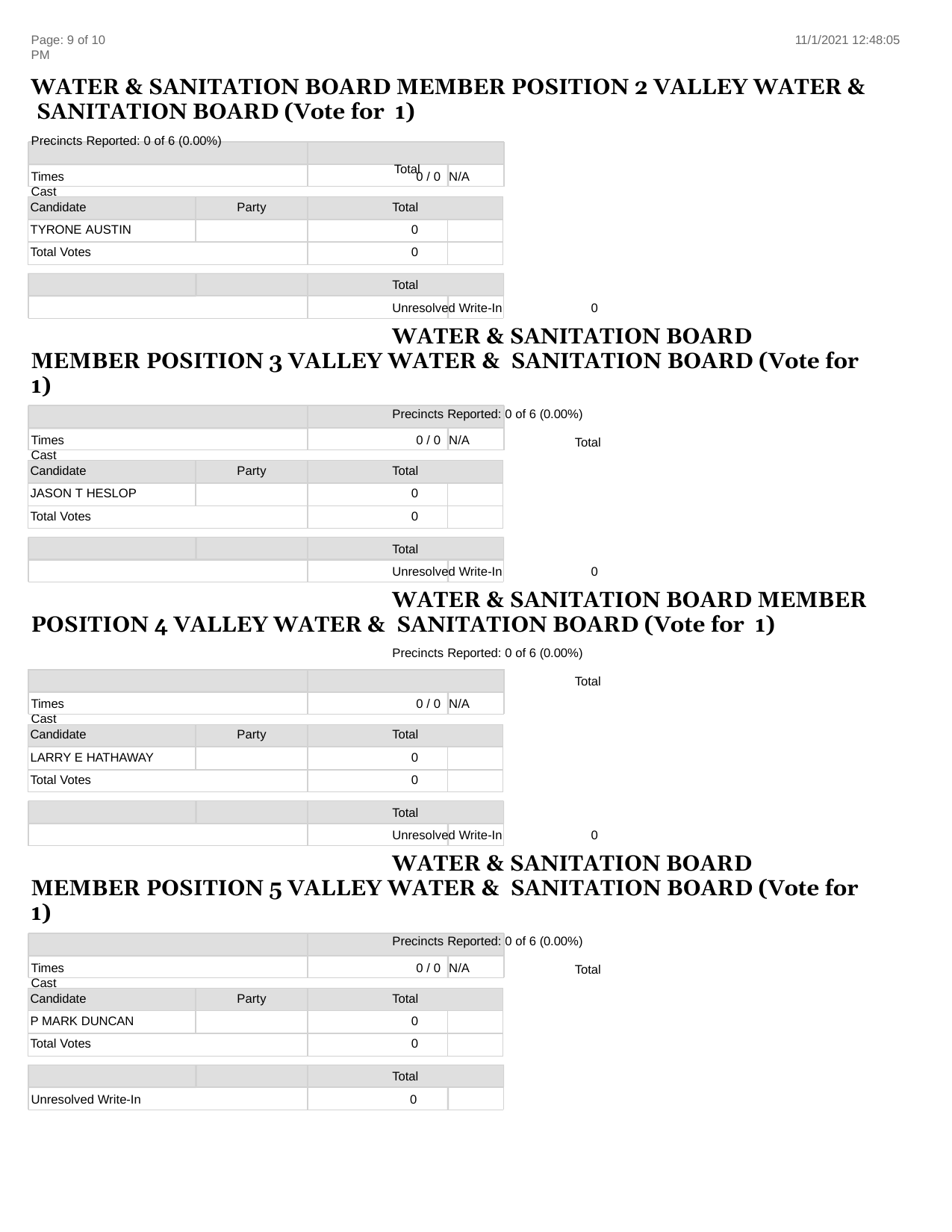

Page: 9 of 10	11/1/2021 12:48:05 PM
WATER & SANITATION BOARD MEMBER POSITION 2 VALLEY WATER &  SANITATION BOARD (Vote for 1)
Precincts Reported: 0 of 6 (0.00%)
Total

Times Cast
0 / 0  N/A

| Candidate | Party | Total |  |
| --- | --- | --- | --- |
| TYRONE AUSTIN |  | 0 |  |
| Total Votes |  | 0 |  |

Total
Unresolved Write-In	0
WATER & SANITATION BOARD MEMBER POSITION 3 VALLEY WATER &  SANITATION BOARD (Vote for 1)
Precincts Reported: 0 of 6 (0.00%)
Total

Times Cast
0 / 0  N/A

| Candidate | Party | Total |  |
| --- | --- | --- | --- |
| JASON T HESLOP |  | 0 |  |
| Total Votes |  | 0 |  |

Total
Unresolved Write-In	0
WATER & SANITATION BOARD MEMBER POSITION 4 VALLEY WATER &  SANITATION BOARD (Vote for 1)
Precincts Reported: 0 of 6 (0.00%)
Total

Times Cast
0 / 0  N/A

| Candidate | Party | Total |  |
| --- | --- | --- | --- |
| LARRY E HATHAWAY |  | 0 |  |
| Total Votes |  | 0 |  |

Total
Unresolved Write-In	0
WATER & SANITATION BOARD MEMBER POSITION 5 VALLEY WATER &  SANITATION BOARD (Vote for 1)
Precincts Reported: 0 of 6 (0.00%)
Total

Times Cast
0 / 0  N/A

| Candidate | Party | Total |  |
| --- | --- | --- | --- |
| P MARK DUNCAN |  | 0 |  |
| Total Votes |  | 0 |  |

Total

Unresolved Write-In
0